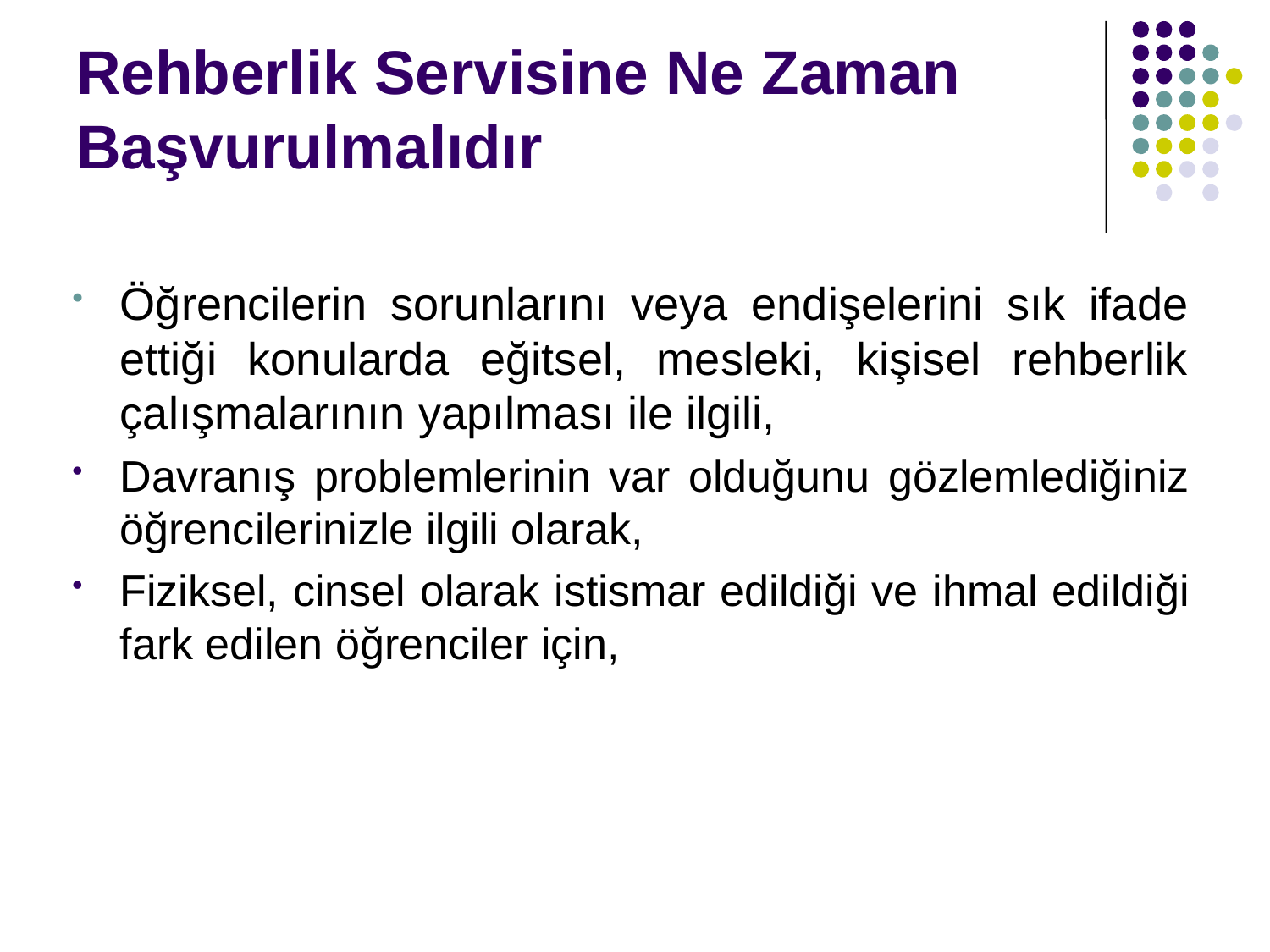

Rehberlik Servisine Ne Zaman Başvurulmalıdır
Öğrencilerin sorunlarını veya endişelerini sık ifade ettiği konularda eğitsel, mesleki, kişisel rehberlik çalışmalarının yapılması ile ilgili,
Davranış problemlerinin var olduğunu gözlemlediğiniz öğrencilerinizle ilgili olarak,
Fiziksel, cinsel olarak istismar edildiği ve ihmal edildiği fark edilen öğrenciler için,